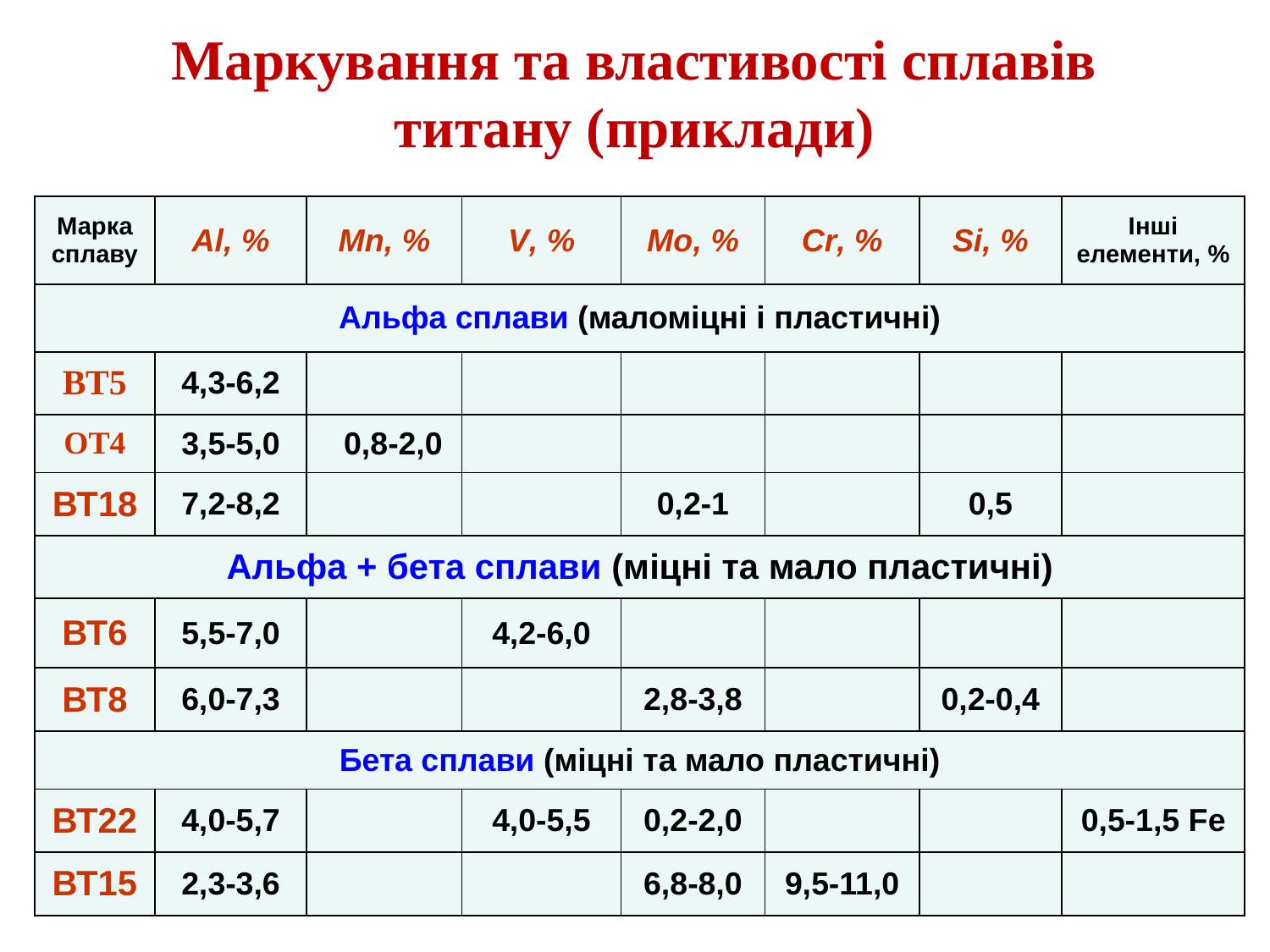

# Маркування та властивості сплавів титану (приклади)
| Марка сплаву | Al, % | Mn, % | V, % | Mo, % | Cr, % | Si, % | Інші елементи, % |
| --- | --- | --- | --- | --- | --- | --- | --- |
| Альфа сплави (маломіцні і пластичні) |  |  |  |  |  |  |  |
| ВТ5 | 4,3-6,2 |  |  |  |  |  |  |
| ОТ4 | 3,5-5,0 | 0,8-2,0 |  |  |  |  |  |
| ВТ18 | 7,2-8,2 |  |  | 0,2-1 |  | 0,5 |  |
| Альфа + бета сплави (міцні та мало пластичні) |  |  |  |  |  |  |  |
| ВТ6 | 5,5-7,0 |  | 4,2-6,0 |  |  |  |  |
| ВТ8 | 6,0-7,3 |  |  | 2,8-3,8 |  | 0,2-0,4 |  |
| Бета сплави (міцні та мало пластичні) |  |  |  |  |  |  |  |
| ВТ22 | 4,0-5,7 |  | 4,0-5,5 | 0,2-2,0 |  |  | 0,5-1,5 Fe |
| ВТ15 | 2,3-3,6 |  |  | 6,8-8,0 | 9,5-11,0 |  |  |